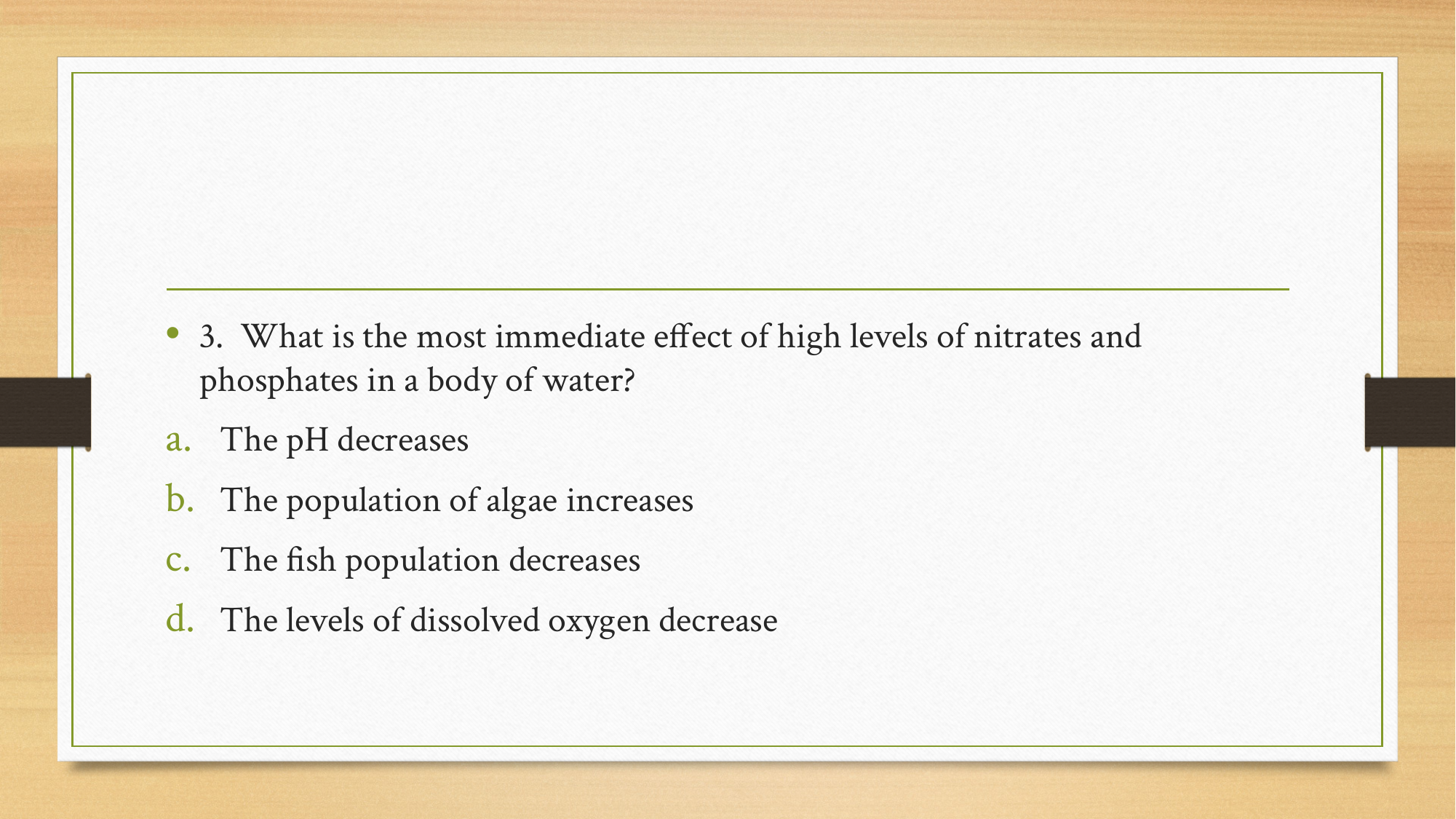

#
3.  What is the most immediate effect of high levels of nitrates and phosphates in a body of water?
The pH decreases
The population of algae increases
The fish population decreases
The levels of dissolved oxygen decrease